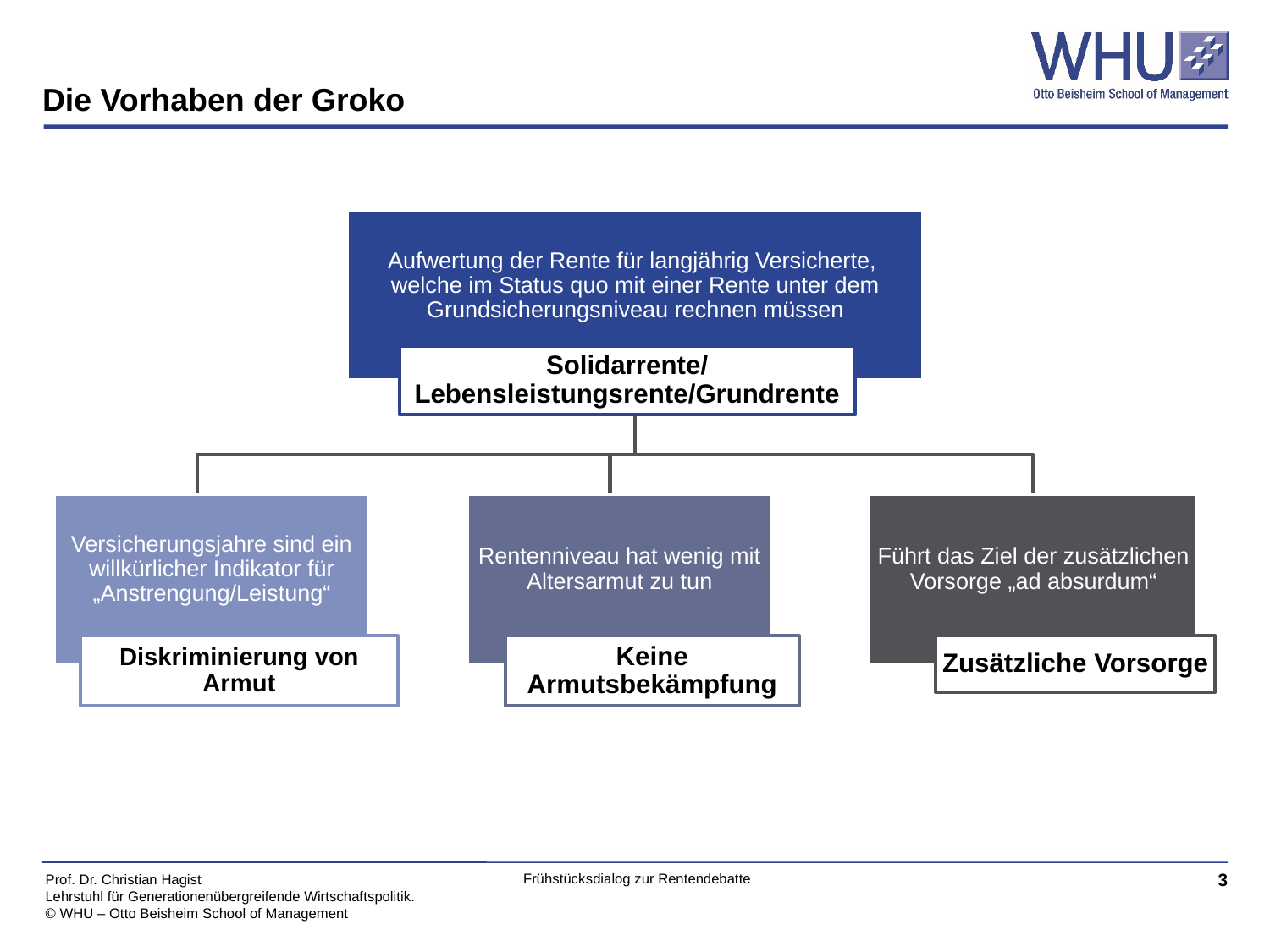

# Die Vorhaben der Groko
Aufwertung der Rente für langjährig Versicherte,
welche im Status quo mit einer Rente unter dem Grundsicherungsniveau rechnen müssen
Solidarrente/Lebensleistungsrente/Grundrente

Versicherungsjahre sind ein willkürlicher Indikator für „Anstrengung/Leistung“
Rentenniveau hat wenig mit Altersarmut zu tun
Führt das Ziel der zusätzlichen Vorsorge „ad absurdum“
Diskriminierung von Armut
Keine Armutsbekämpfung
Zusätzliche Vorsorge